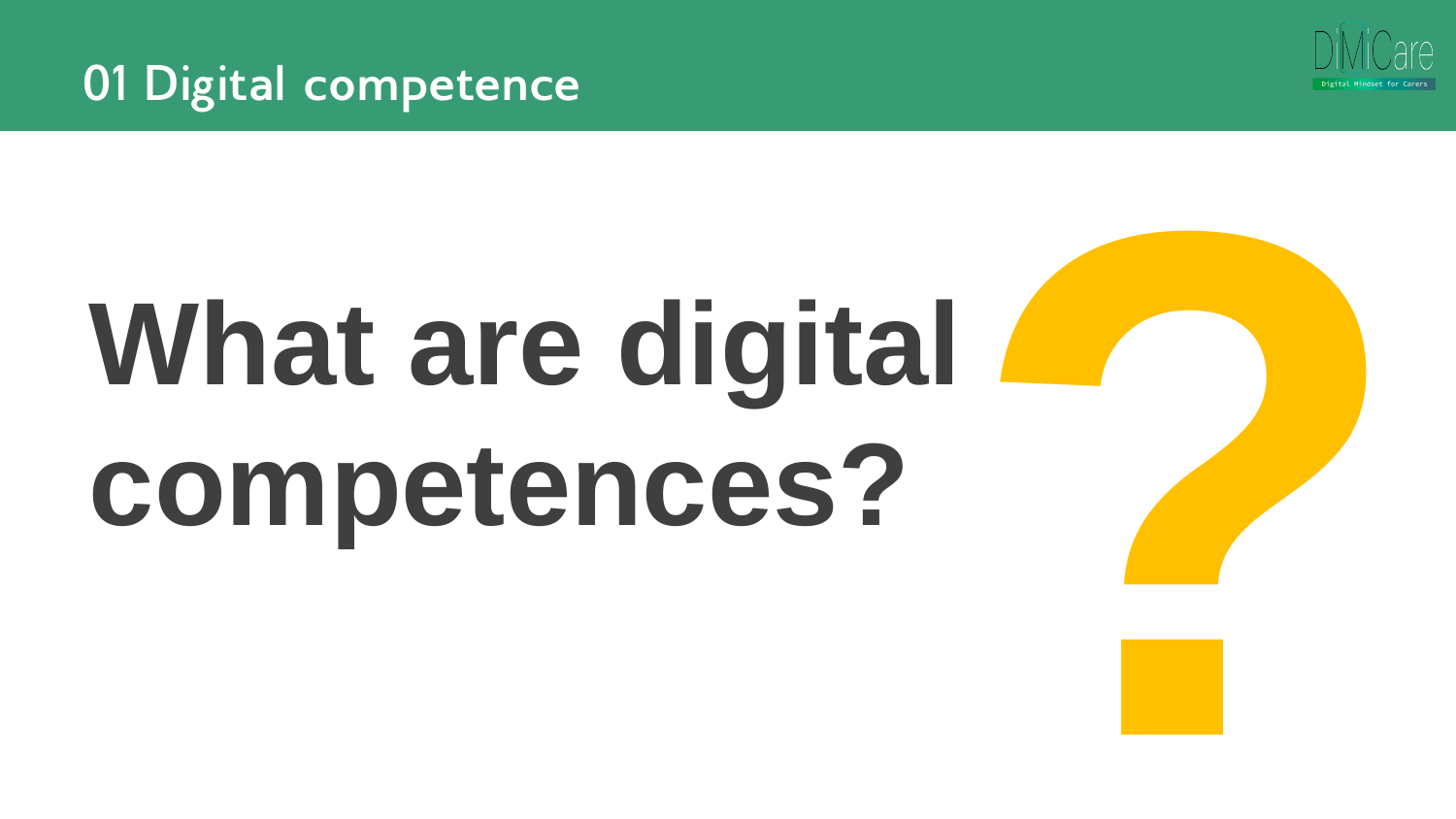

?

01 Digital competence

What are digital competences?